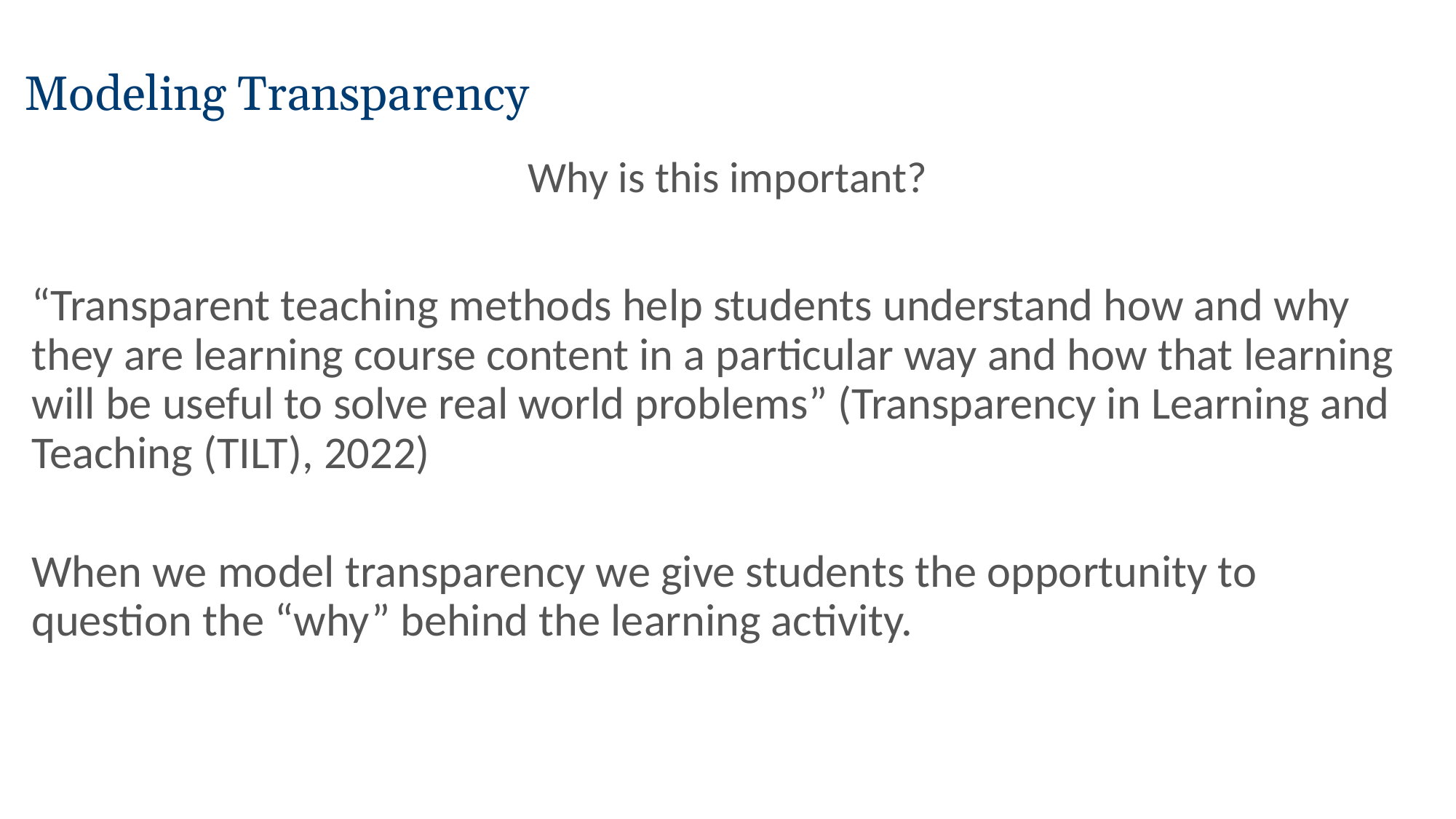

# Modeling Transparency
Why is this important?

“Transparent teaching methods help students understand how and why they are learning course content in a particular way and how that learning will be useful to solve real world problems” (Transparency in Learning and Teaching (TILT), 2022)

When we model transparency we give students the opportunity to question the “why” behind the learning activity.